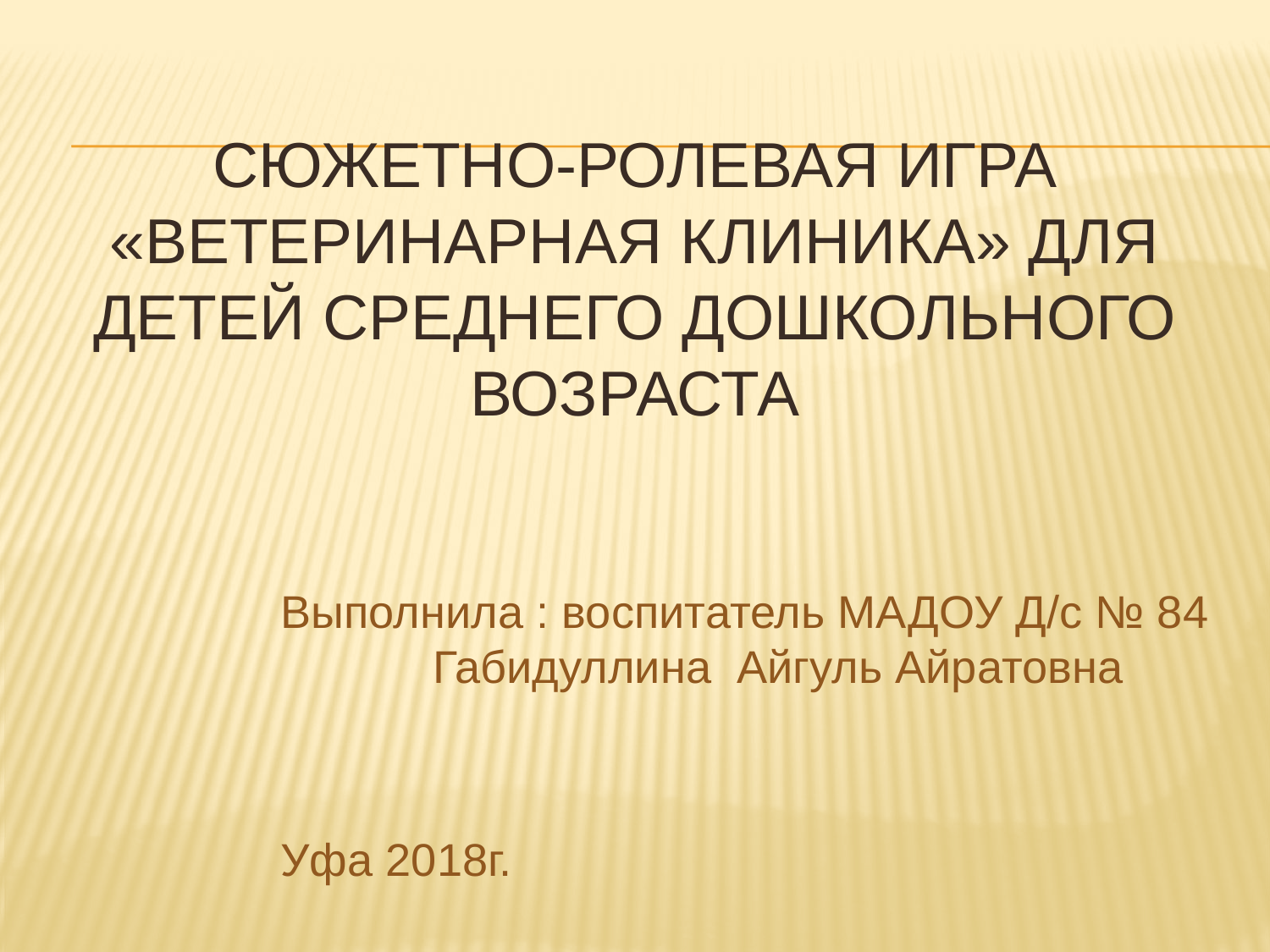

# Сюжетно-ролевая игра «Ветеринарная клиника» для детей среднего дошкольного возраста
Выполнила : воспитатель МАДОУ Д/с № 84                Габидуллина  Айгуль Айратовна

Уфа 2018г.